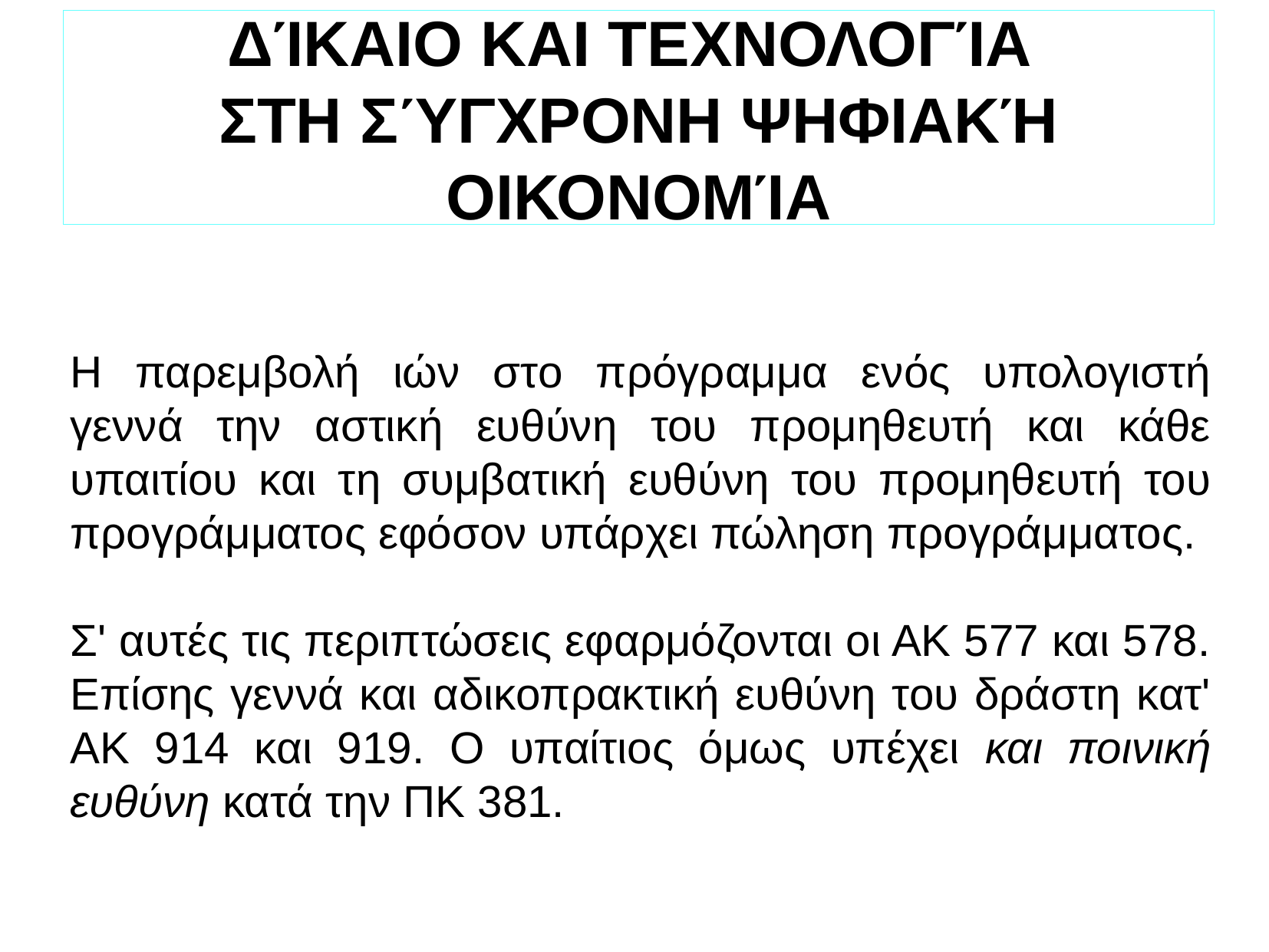

ΔΊΚΑΙΟ ΚΑΙ ΤΕΧΝΟΛΟΓΊΑ
ΣΤΗ ΣΎΓΧΡΟΝΗ ΨΗΦΙΑΚΉ ΟΙΚΟΝΟΜΊΑ
Η παρεμβολή ιών στο πρόγραμμα ενός υπολογιστή γεννά την αστική ευθύνη του προμηθευτή και κάθε υπαιτίου και τη συμβατική ευθύνη του προμηθευτή του προγράμματος εφόσον υπάρχει πώληση προγράμματος.

Σ' αυτές τις περιπτώσεις εφαρμόζονται οι ΑΚ 577 και 578. Επίσης γεννά και αδικοπρακτική ευθύνη του δράστη κατ' ΑΚ 914 και 919. Ο υπαίτιος όμως υπέχει και ποινική ευθύνη κατά την ΠΚ 381.